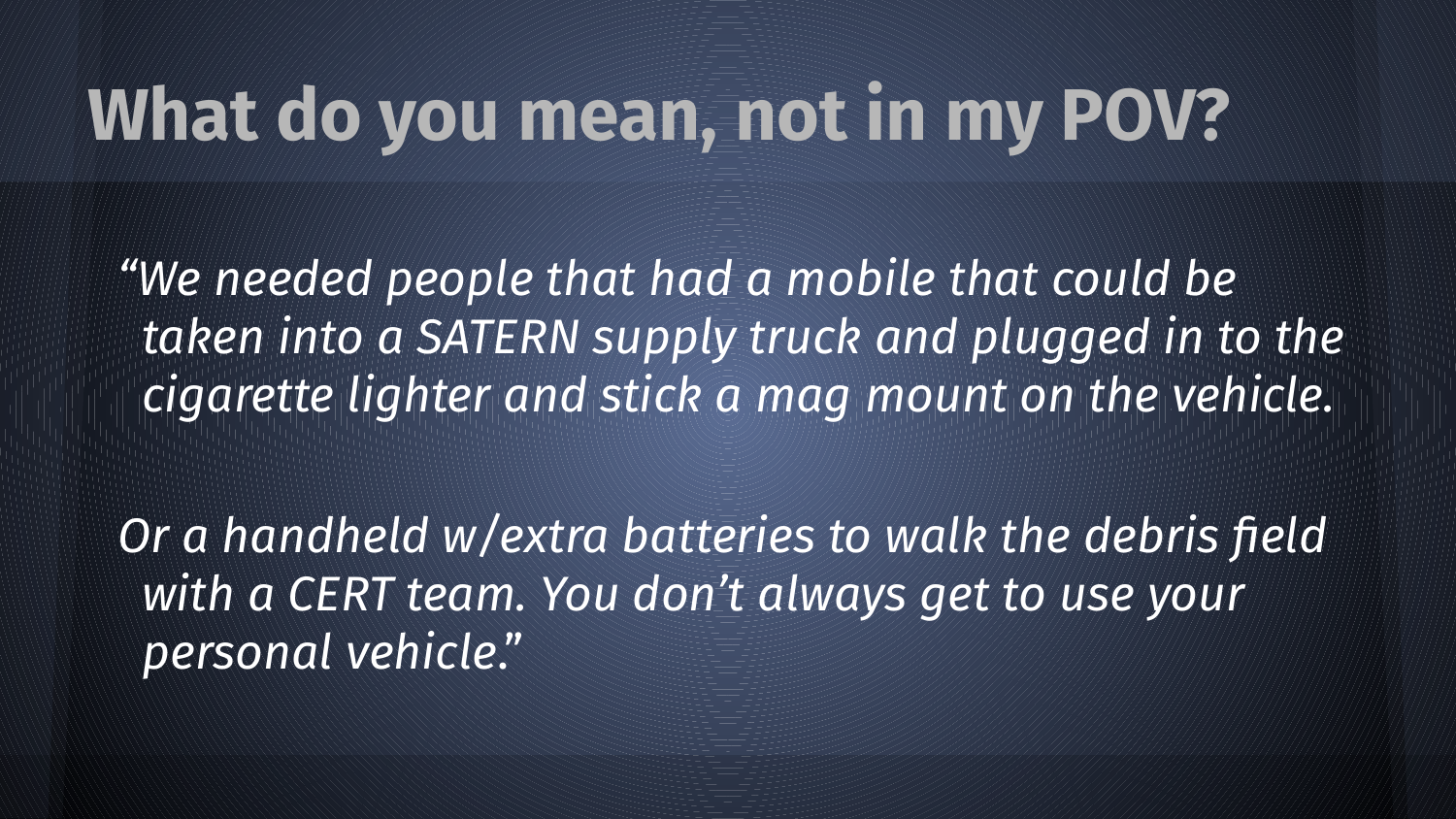

# What do you mean, not in my POV?

“We needed people that had a mobile that could be taken into a SATERN supply truck and plugged in to the cigarette lighter and stick a mag mount on the vehicle.

Or a handheld w/extra batteries to walk the debris field with a CERT team. You don’t always get to use your personal vehicle.”